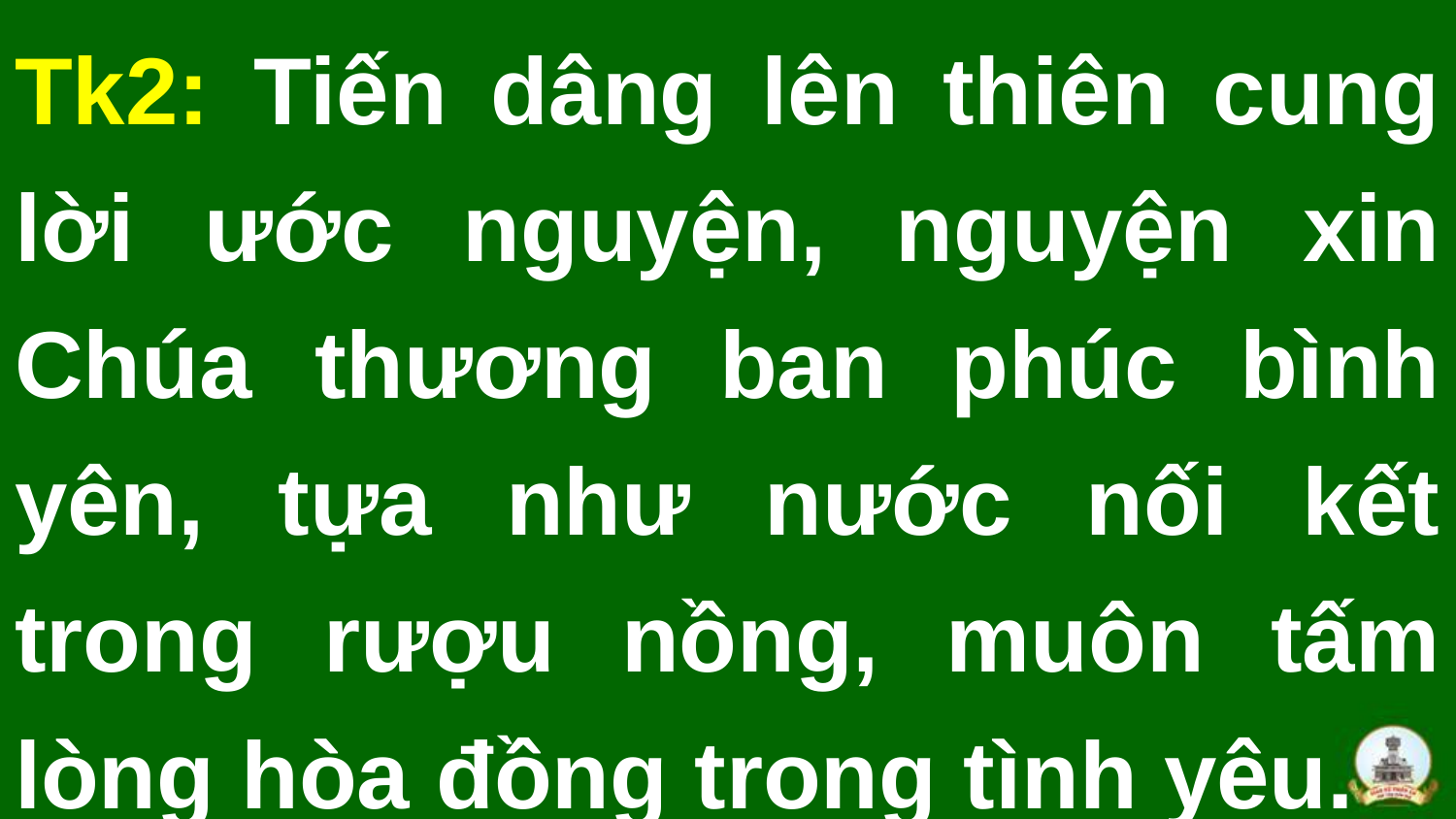

Tk2: Tiến dâng lên thiên cung lời ước nguyện, nguyện xin Chúa thương ban phúc bình yên, tựa như nước nối kết trong rượu nồng, muôn tấm lòng hòa đồng trong tình yêu.